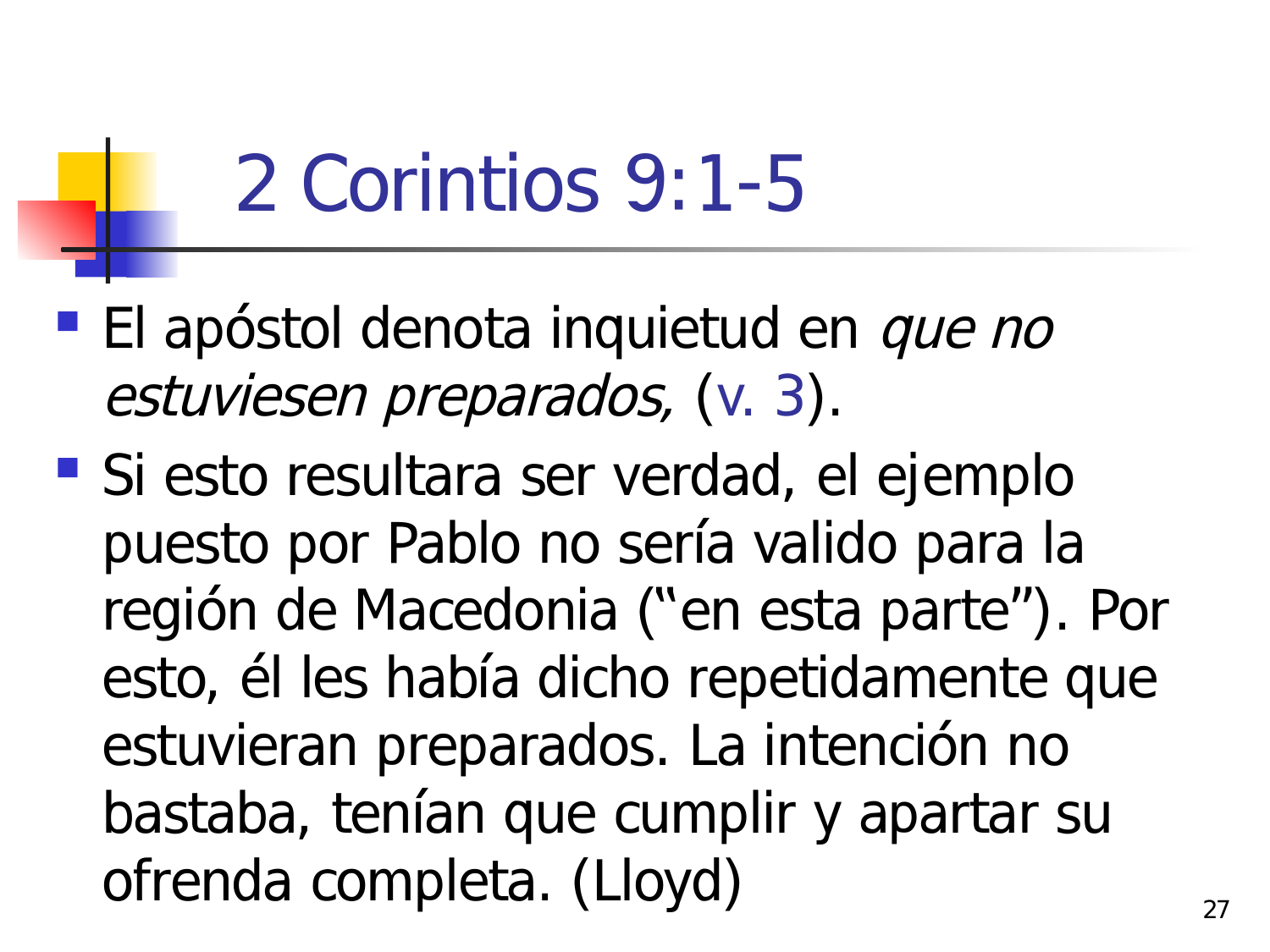

# 2 Corintios 9:1-5
El apóstol denota inquietud en que no estuviesen preparados, (v. 3).
Si esto resultara ser verdad, el ejemplo puesto por Pablo no sería valido para la región de Macedonia (“en esta parte”). Por esto, él les había dicho repetidamente que estuvieran preparados. La intención no bastaba, tenían que cumplir y apartar su ofrenda completa. (Lloyd)
27